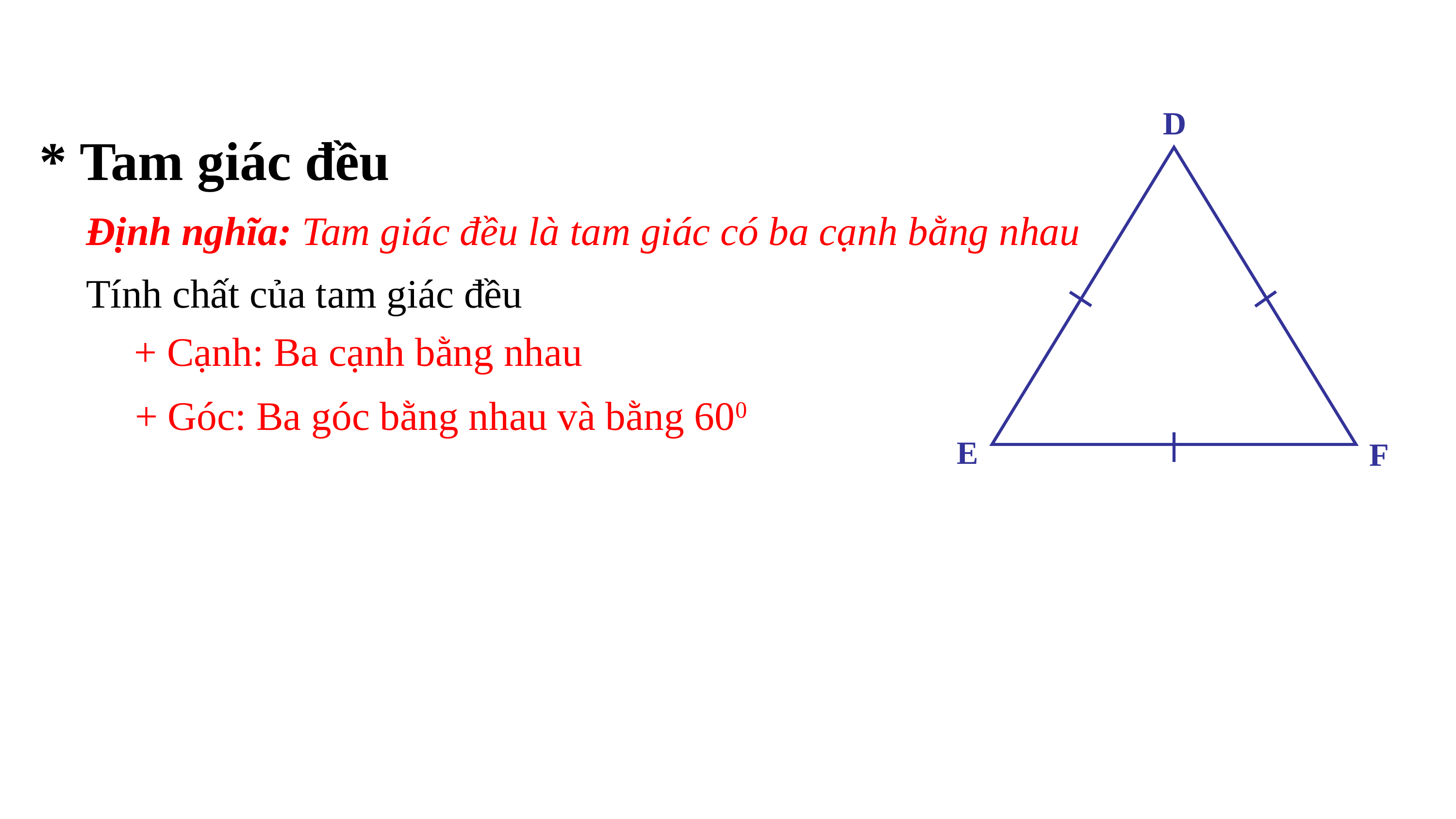

D

E
F

* Tam giác đều
Định nghĩa: Tam giác đều là tam giác có ba cạnh bằng nhau
Tính chất của tam giác đều
+ Cạnh: Ba cạnh bằng nhau
+ Góc: Ba góc bằng nhau và bằng 600